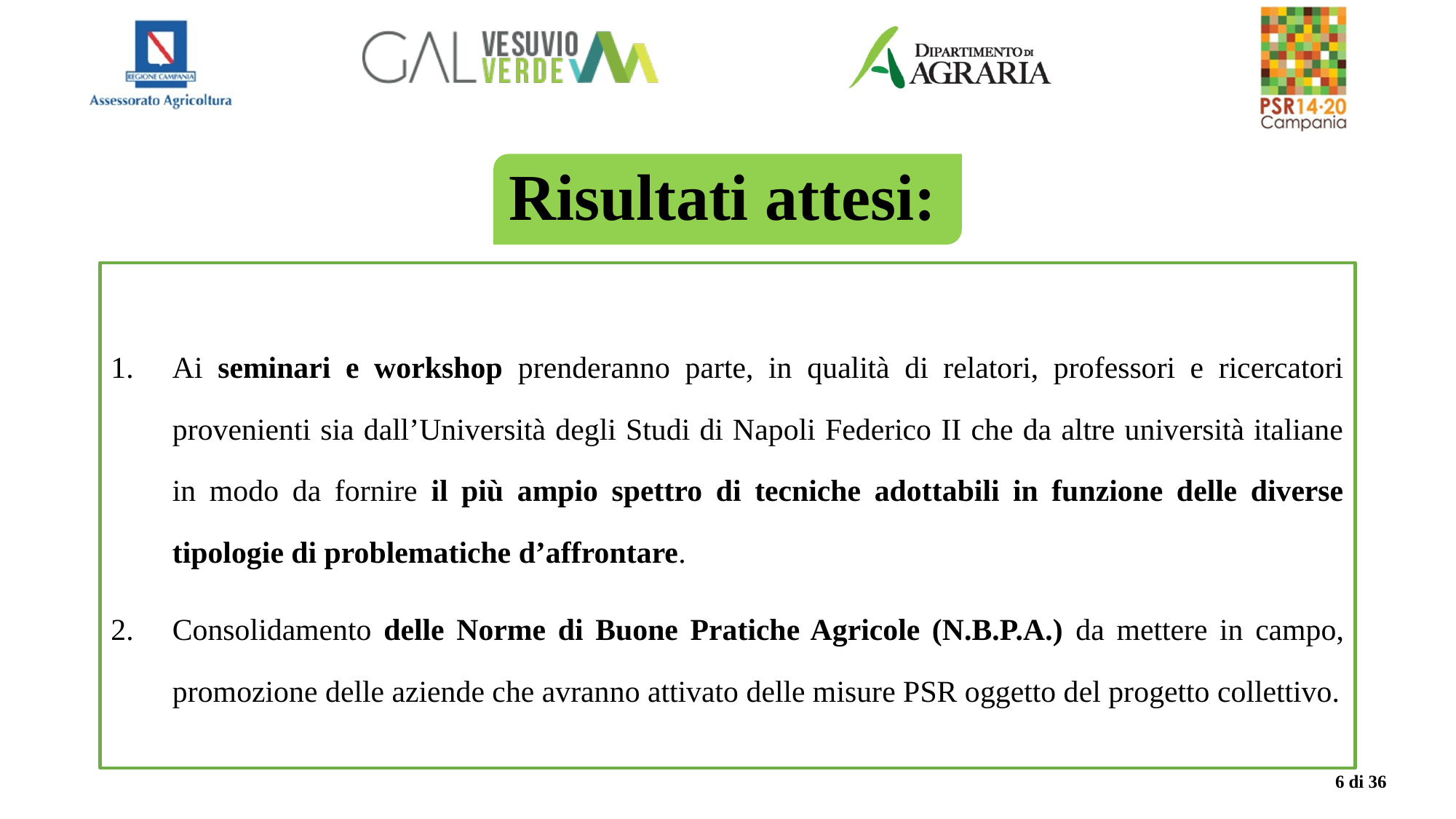

Risultati attesi:
Ai seminari e workshop prenderanno parte, in qualità di relatori, professori e ricercatori provenienti sia dall’Università degli Studi di Napoli Federico II che da altre università italiane in modo da fornire il più ampio spettro di tecniche adottabili in funzione delle diverse tipologie di problematiche d’affrontare.
Consolidamento delle Norme di Buone Pratiche Agricole (N.B.P.A.) da mettere in campo, promozione delle aziende che avranno attivato delle misure PSR oggetto del progetto collettivo.
6